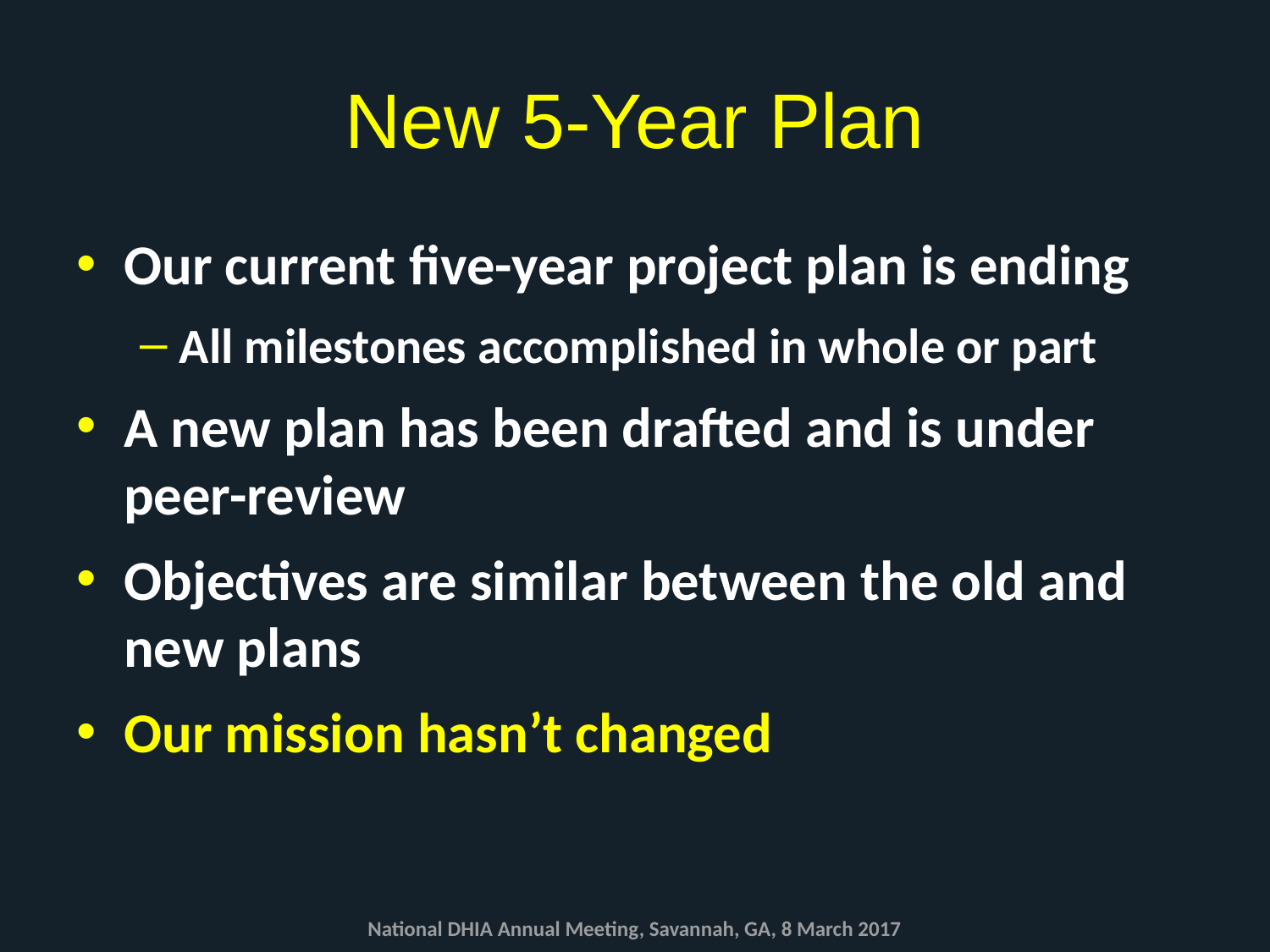

# New 5-Year Plan
Our current five-year project plan is ending
All milestones accomplished in whole or part
A new plan has been drafted and is under peer-review
Objectives are similar between the old and new plans
Our mission hasn’t changed
National DHIA Annual Meeting, Savannah, GA, 8 March 2017